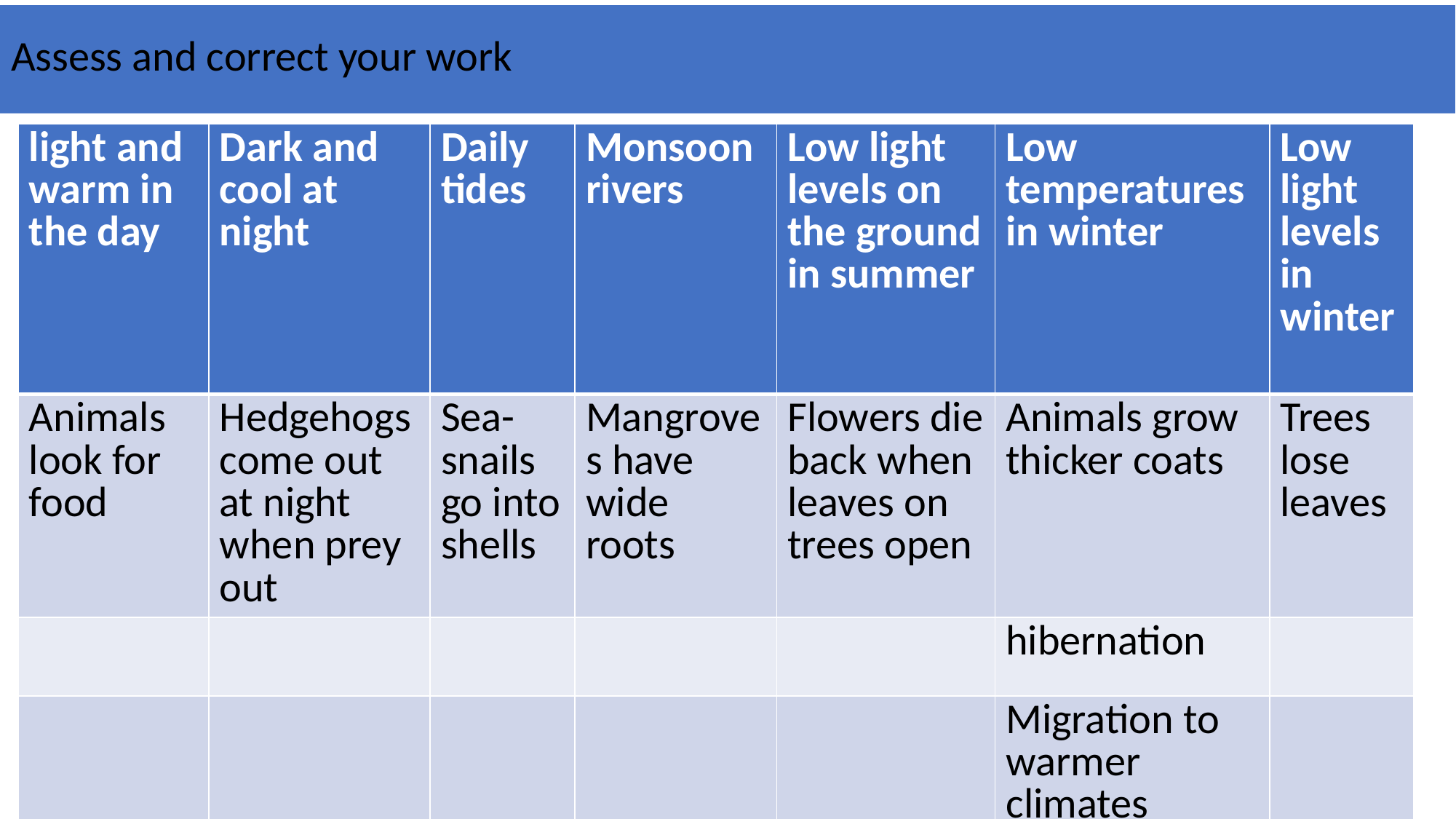

Assess and correct your work
| light and warm in the day | Dark and cool at night | Daily tides | Monsoon rivers | Low light levels on the ground in summer | Low temperatures in winter | Low light levels in winter |
| --- | --- | --- | --- | --- | --- | --- |
| Animals look for food | Hedgehogs come out at night when prey out | Sea-snails go into shells | Mangroves have wide roots | Flowers die back when leaves on trees open | Animals grow thicker coats | Trees lose leaves |
|  |  |  |  |  | hibernation |  |
|  |  |  |  |  | Migration to warmer climates |  |